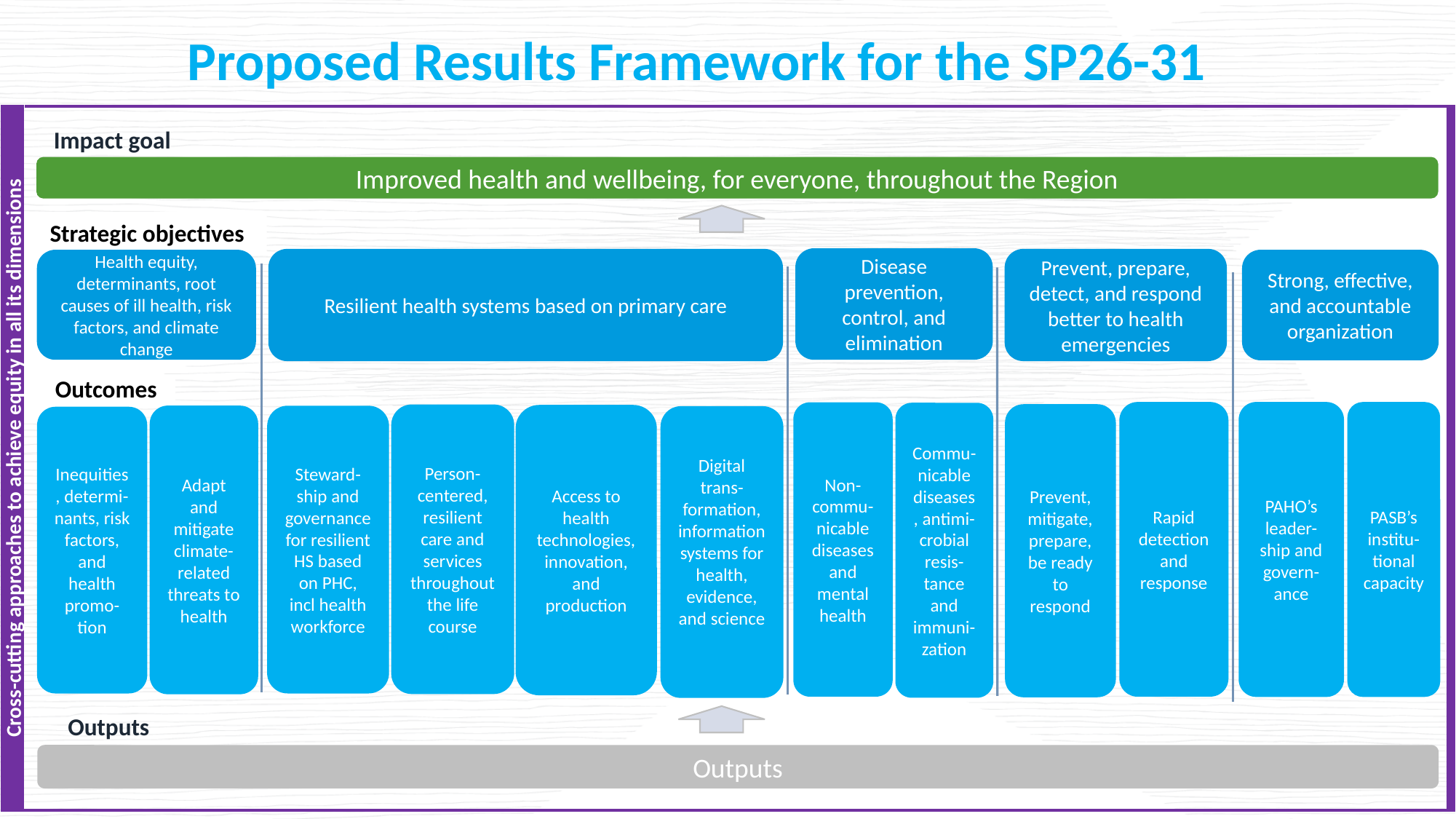

Proposed Results Framework for the SP26-31

Cross-cutting approaches to achieve equity in all its dimensions
Impact goal
Improved health and wellbeing, for everyone, throughout the Region

Strategic objectives
Disease prevention, control, and elimination
Resilient health systems based on primary care
Prevent, prepare, detect, and respond better to health emergencies
Health equity, determinants, root causes of ill health, risk factors, and climate change
Strong, effective, and accountable organization
Outcomes
PAHO’s leader-ship and govern-ance
PASB’s institu-tional capacity
Rapid detection and response
Non-commu-nicable diseases and mental health
Commu-nicable diseases, antimi-crobial resis-tance and immuni-zation
Prevent, mitigate, prepare, be ready to respond
Person-centered, resilient care and services throughout the life course
Access to health technologies, innovation, and production
Adapt and mitigate climate-related threats to health
Steward-ship and governance for resilient HS based on PHC, incl health workforce
Digital trans-formation, informationsystems for health, evidence, and science

Inequities, determi-nants, risk factors, and health promo-tion
Outputs

Outputs